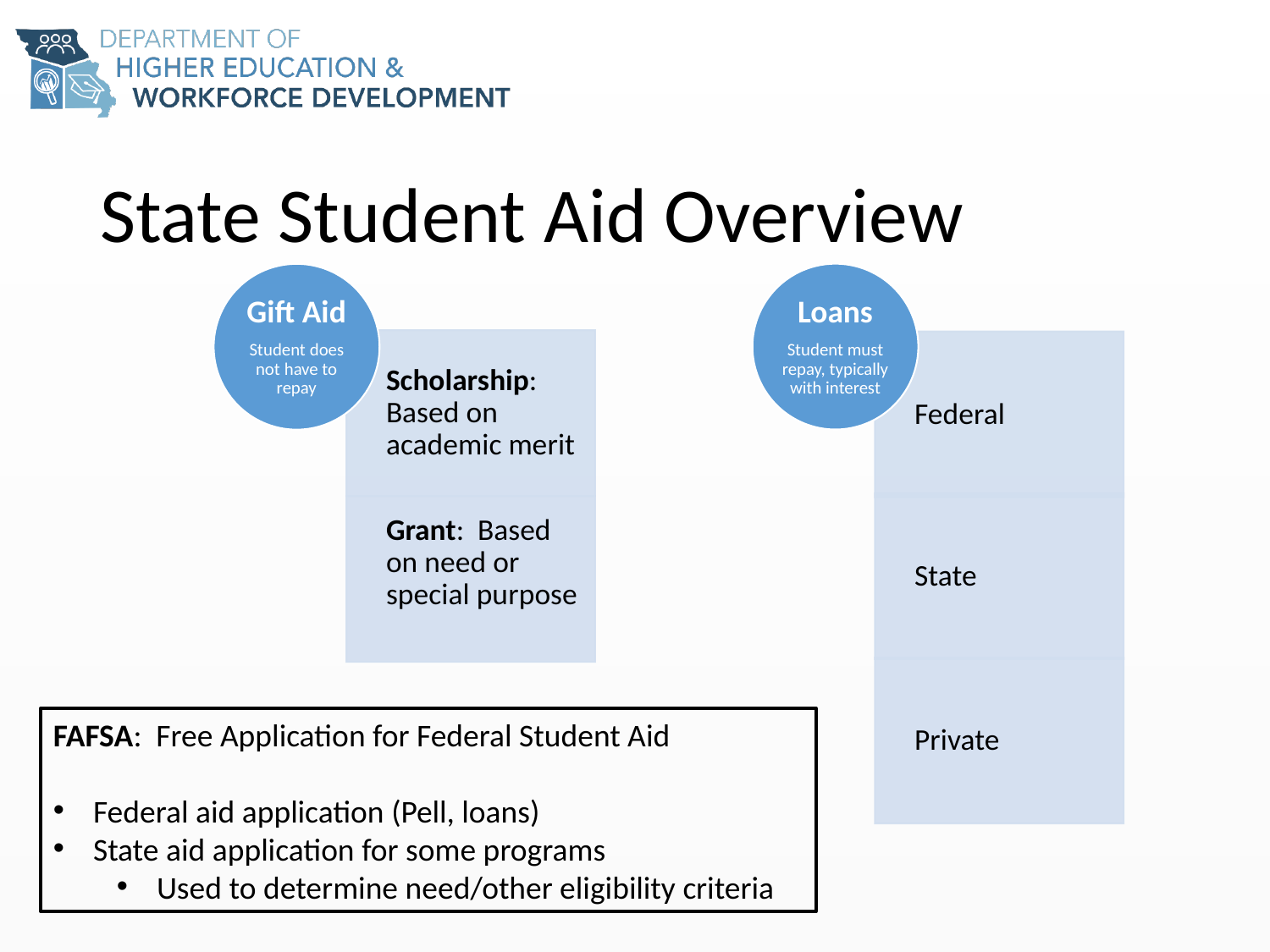

# State Student Aid Overview
Scholarship: Based on academic merit
Grant:  Based on need or special purpose
Gift Aid
Student does not have to repay
Federal
State
Private
Loans
Student must repay, typically with interest
FAFSA:  Free Application for Federal Student Aid

Federal aid application (Pell, loans)
State aid application for some programs
Used to determine need/other eligibility criteria